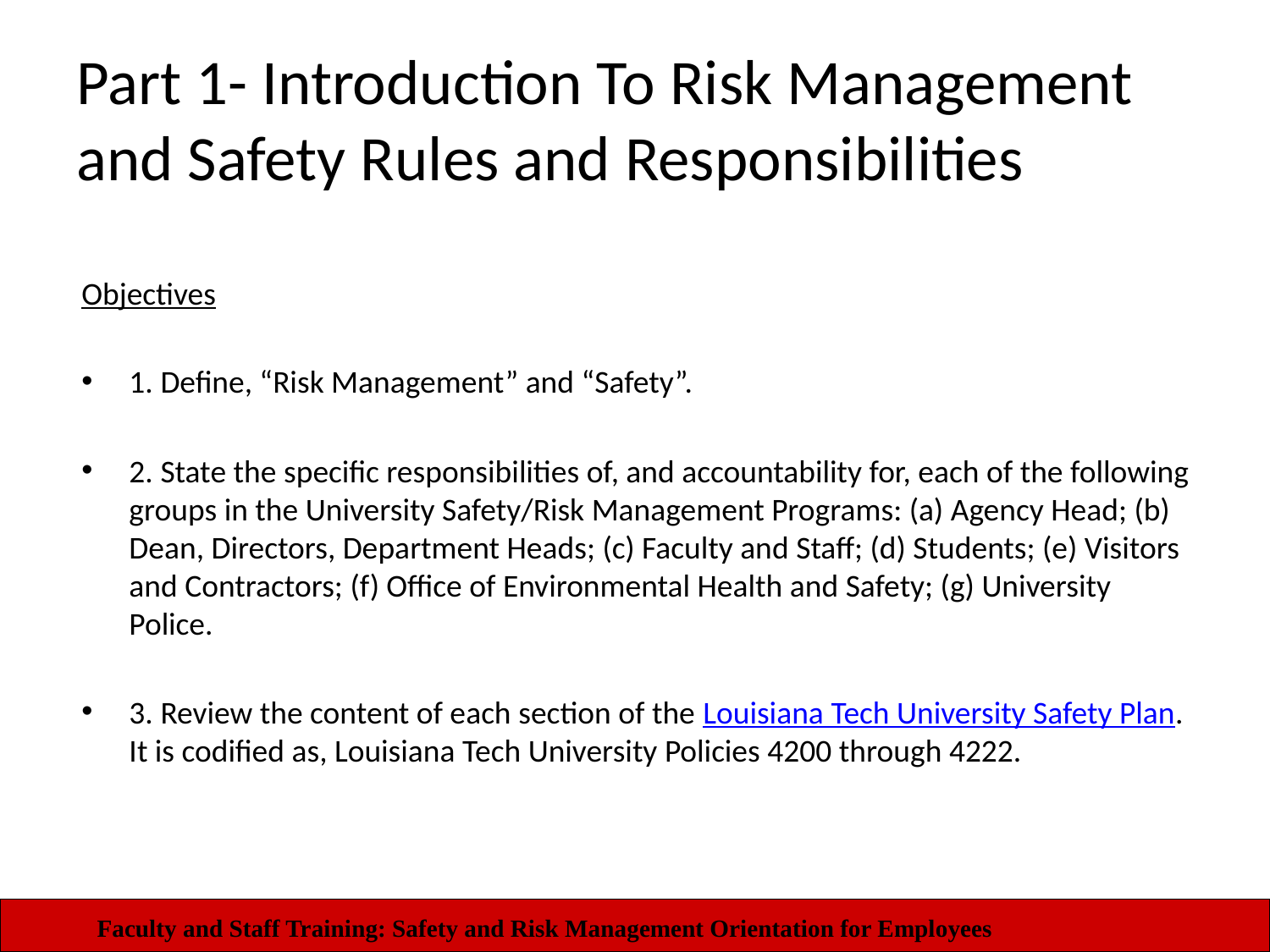

# Part 1- Introduction To Risk Management and Safety Rules and Responsibilities

Objectives

1. Define, “Risk Management” and “Safety”.

2. State the specific responsibilities of, and accountability for, each of the following groups in the University Safety/Risk Management Programs: (a) Agency Head; (b) Dean, Directors, Department Heads; (c) Faculty and Staff; (d) Students; (e) Visitors and Contractors; (f) Office of Environmental Health and Safety; (g) University Police.

3. Review the content of each section of the Louisiana Tech University Safety Plan. It is codified as, Louisiana Tech University Policies 4200 through 4222.